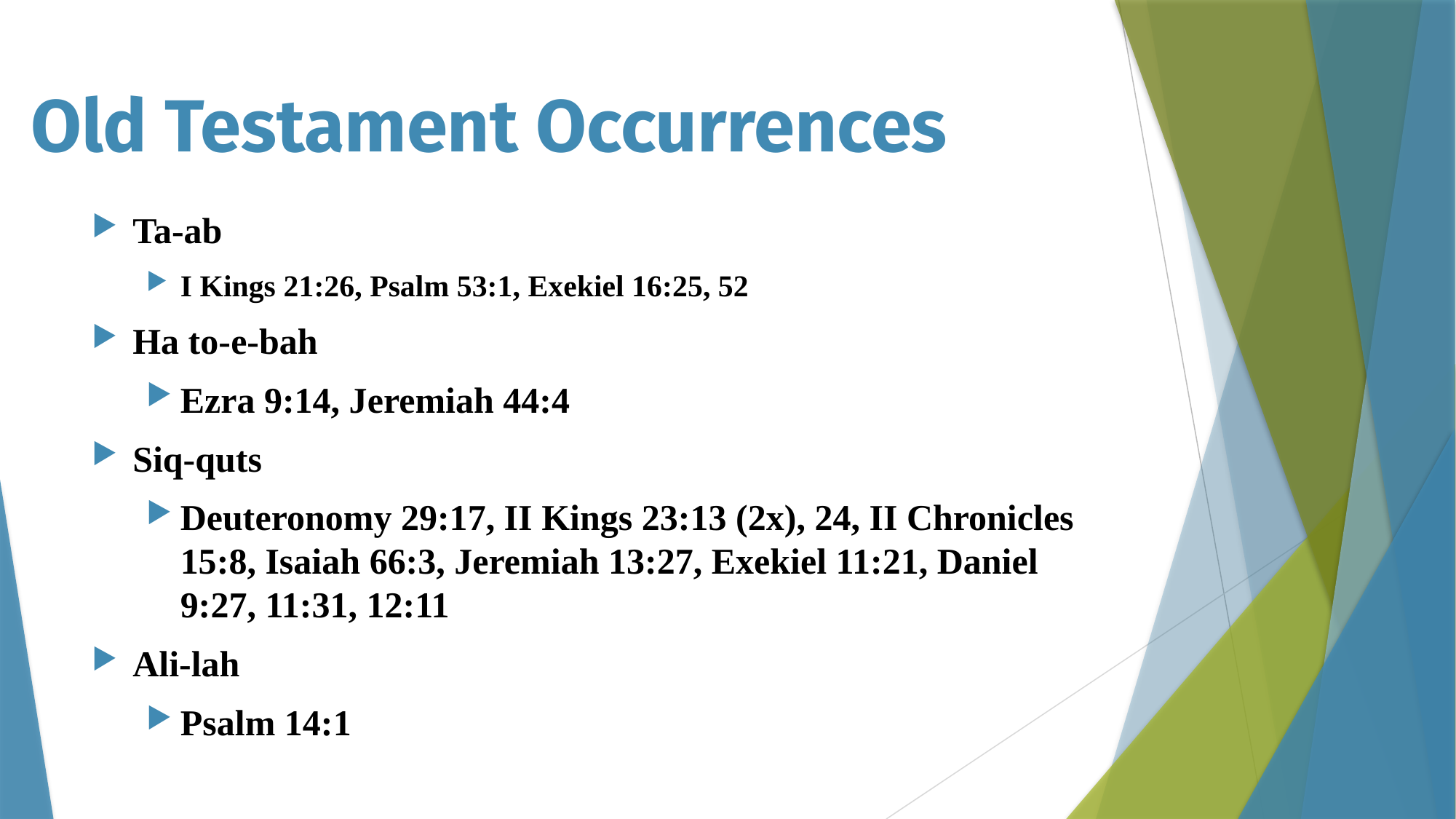

# Old Testament Occurrences
Ta-ab
I Kings 21:26, Psalm 53:1, Exekiel 16:25, 52
Ha to-e-bah
Ezra 9:14, Jeremiah 44:4
Siq-quts
Deuteronomy 29:17, II Kings 23:13 (2x), 24, II Chronicles 15:8, Isaiah 66:3, Jeremiah 13:27, Exekiel 11:21, Daniel 9:27, 11:31, 12:11
Ali-lah
Psalm 14:1